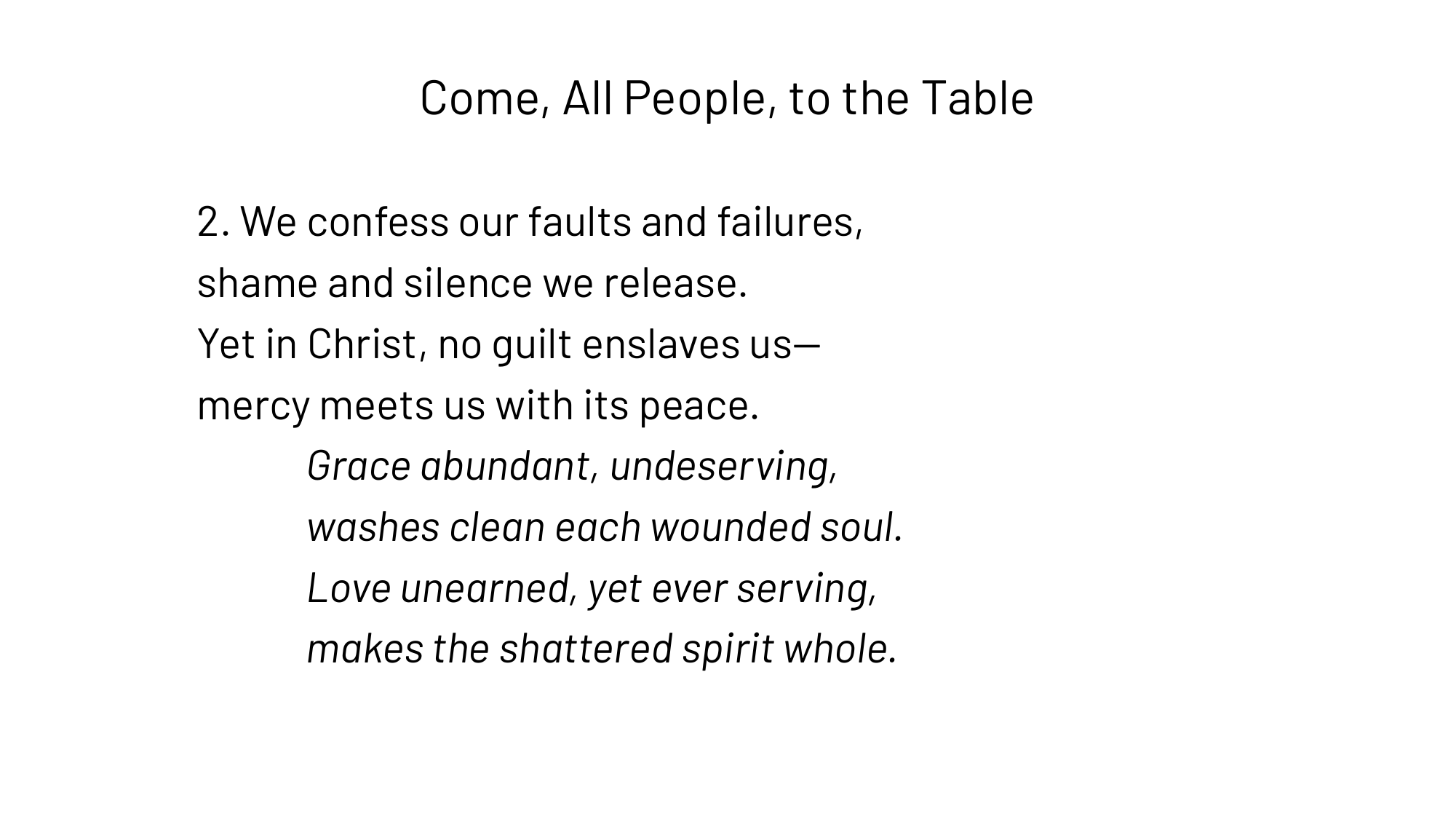

Come, All People, to the Table
2. We confess our faults and failures,
shame and silence we release.
Yet in Christ, no guilt enslaves us—
mercy meets us with its peace.
	Grace abundant, undeserving,
	washes clean each wounded soul.
	Love unearned, yet ever serving,
	makes the shattered spirit whole.